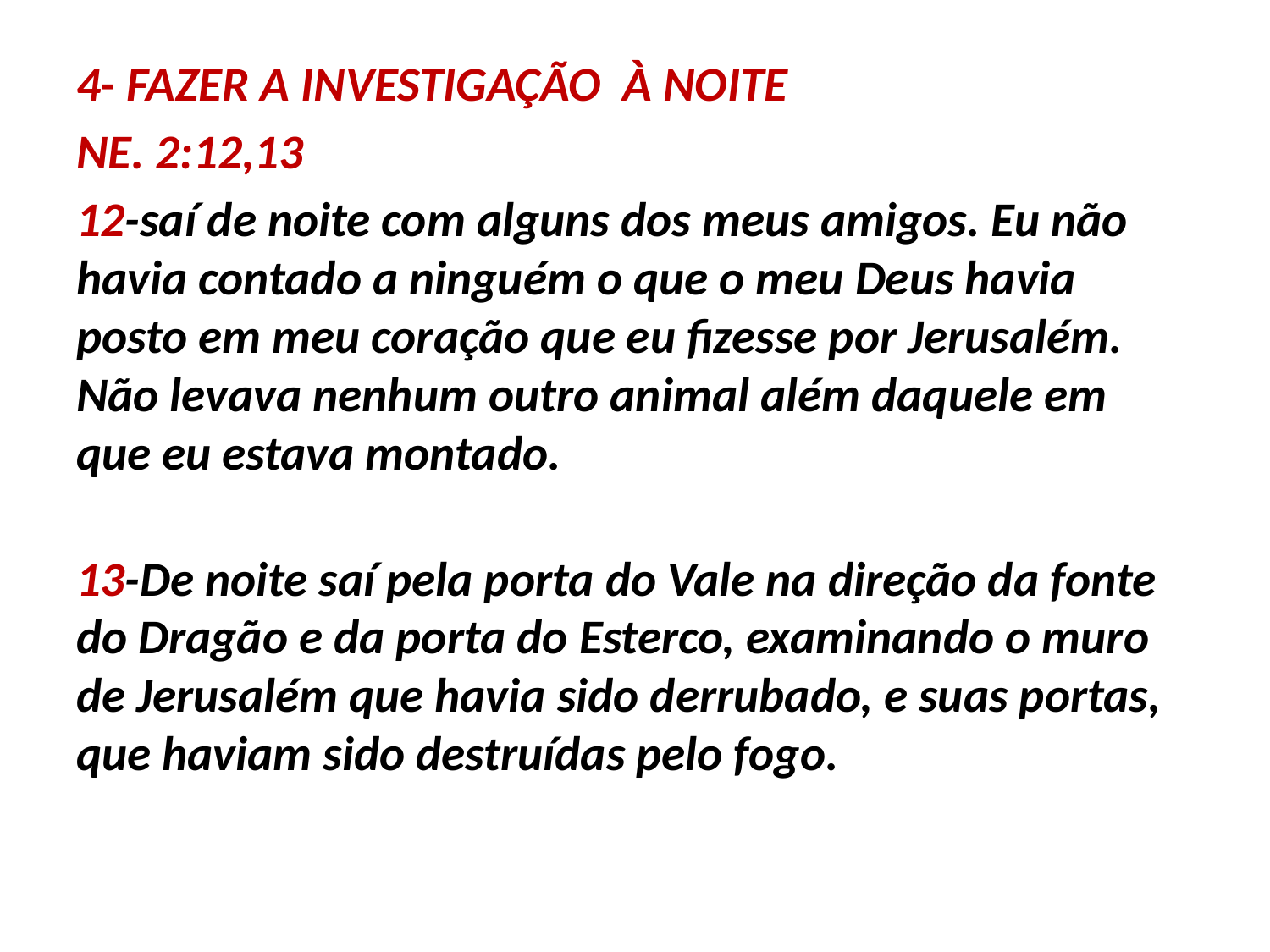

4- FAZER A INVESTIGAÇÃO  À NOITE
NE. 2:12,13
12-saí de noite com alguns dos meus amigos. Eu não havia contado a ninguém o que o meu Deus havia posto em meu coração que eu fizesse por Jerusalém. Não levava nenhum outro animal além daquele em que eu estava montado.
13-De noite saí pela porta do Vale na direção da fonte do Dragão e da porta do Esterco, examinando o muro de Jerusalém que havia sido derrubado, e suas portas, que haviam sido destruídas pelo fogo.